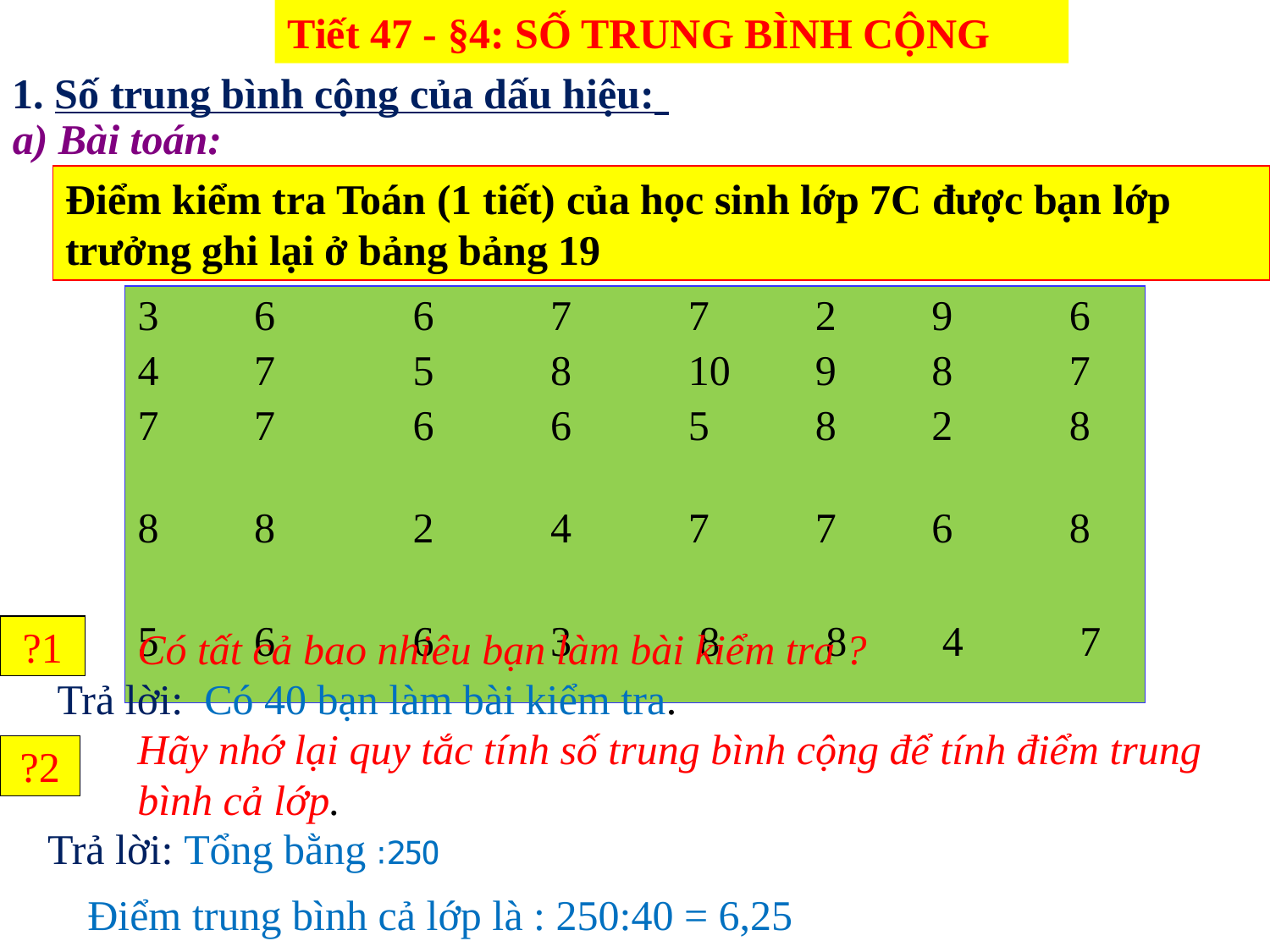

Tiết 47 - §4: SỐ TRUNG BÌNH CỘNG
1. Số trung bình cộng của dấu hiệu:
a) Bài toán:
Điểm kiểm tra Toán (1 tiết) của học sinh lớp 7C được bạn lớp trưởng ghi lại ở bảng bảng 19
| 3 6 6 7 7 2 9 6 4 7 5 8 10 9 8 7 7 7 6 6 5 8 2 8 8 8 2 4 7 7 6 8 5 6 6 3 8 8 4 7 |
| --- |
?1
Có tất cả bao nhiêu bạn làm bài kiểm tra ?
Trả lời:  Có 40 bạn làm bài kiểm tra.

Hãy nhớ lại quy tắc tính số trung bình cộng để tính điểm trung bình cả lớp.
?2
Trả lời: Tổng bằng :250

Điểm trung bình cả lớp là : 250:40 = 6,25